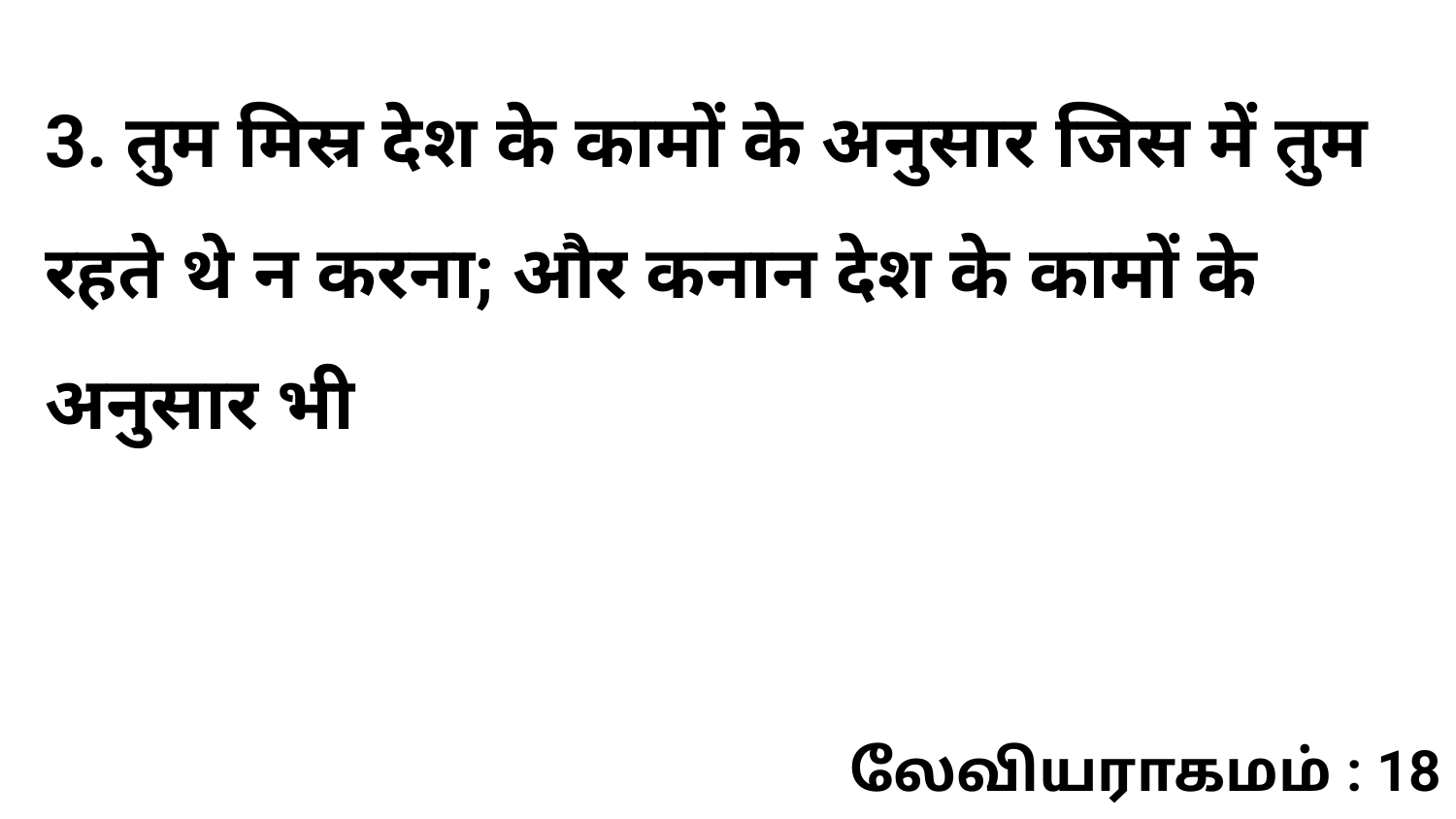

3. तुम मिस्र देश के कामों के अनुसार जिस में तुम रहते थे न करना; और कनान देश के कामों के अनुसार भी
லேவியராகமம் : 18